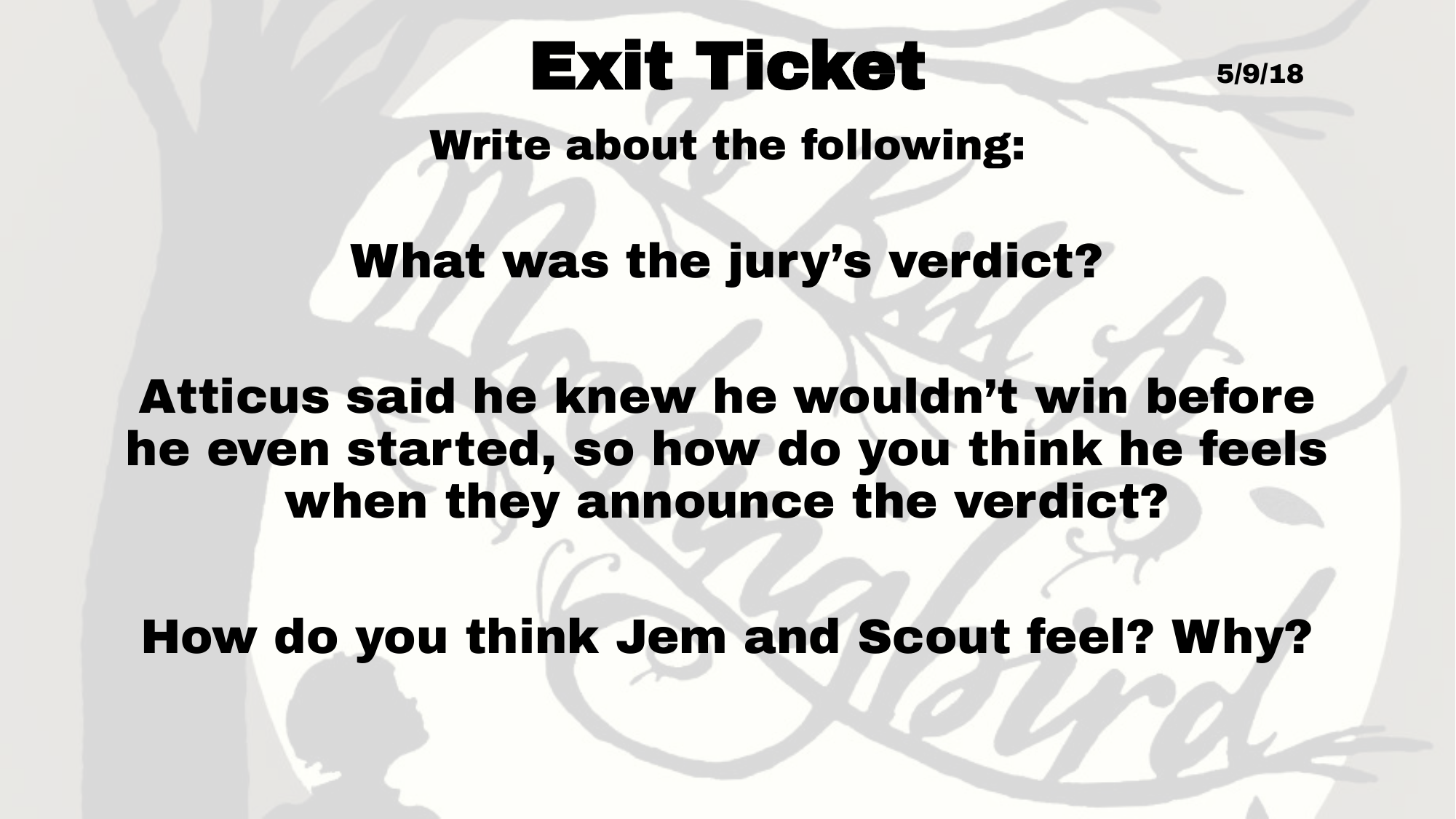

# Exit Ticket
5/9/18
Write about the following:

What was the jury’s verdict?

Atticus said he knew he wouldn’t win before he even started, so how do you think he feels when they announce the verdict?

How do you think Jem and Scout feel? Why?